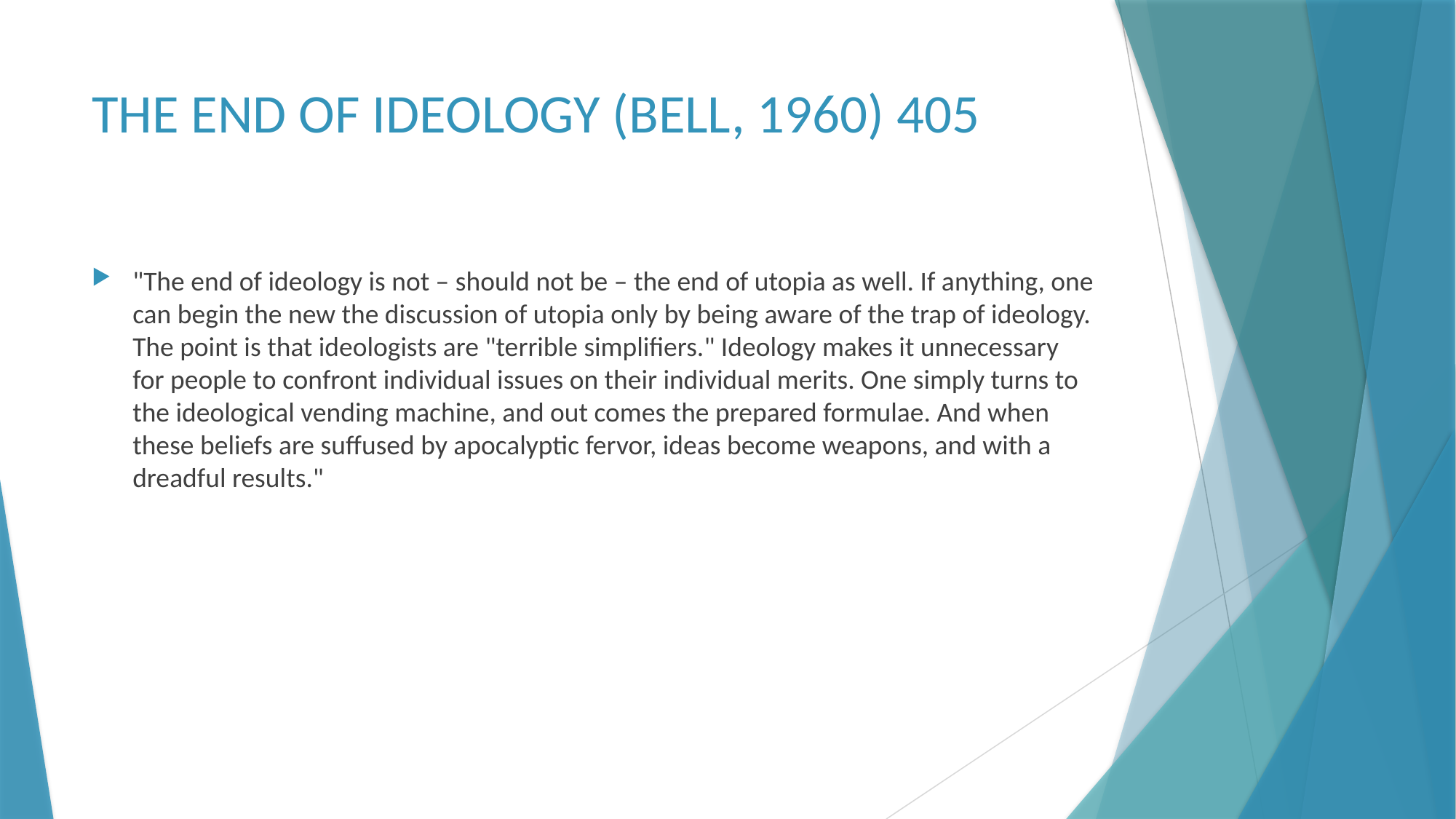

# THE END OF IDEOLOGY (BELL, 1960) 405
"The end of ideology is not – should not be – the end of utopia as well. If anything, one can begin the new the discussion of utopia only by being aware of the trap of ideology. The point is that ideologists are "terrible simplifiers." Ideology makes it unnecessary for people to confront individual issues on their individual merits. One simply turns to the ideological vending machine, and out comes the prepared formulae. And when these beliefs are suffused by apocalyptic fervor, ideas become weapons, and with a dreadful results."